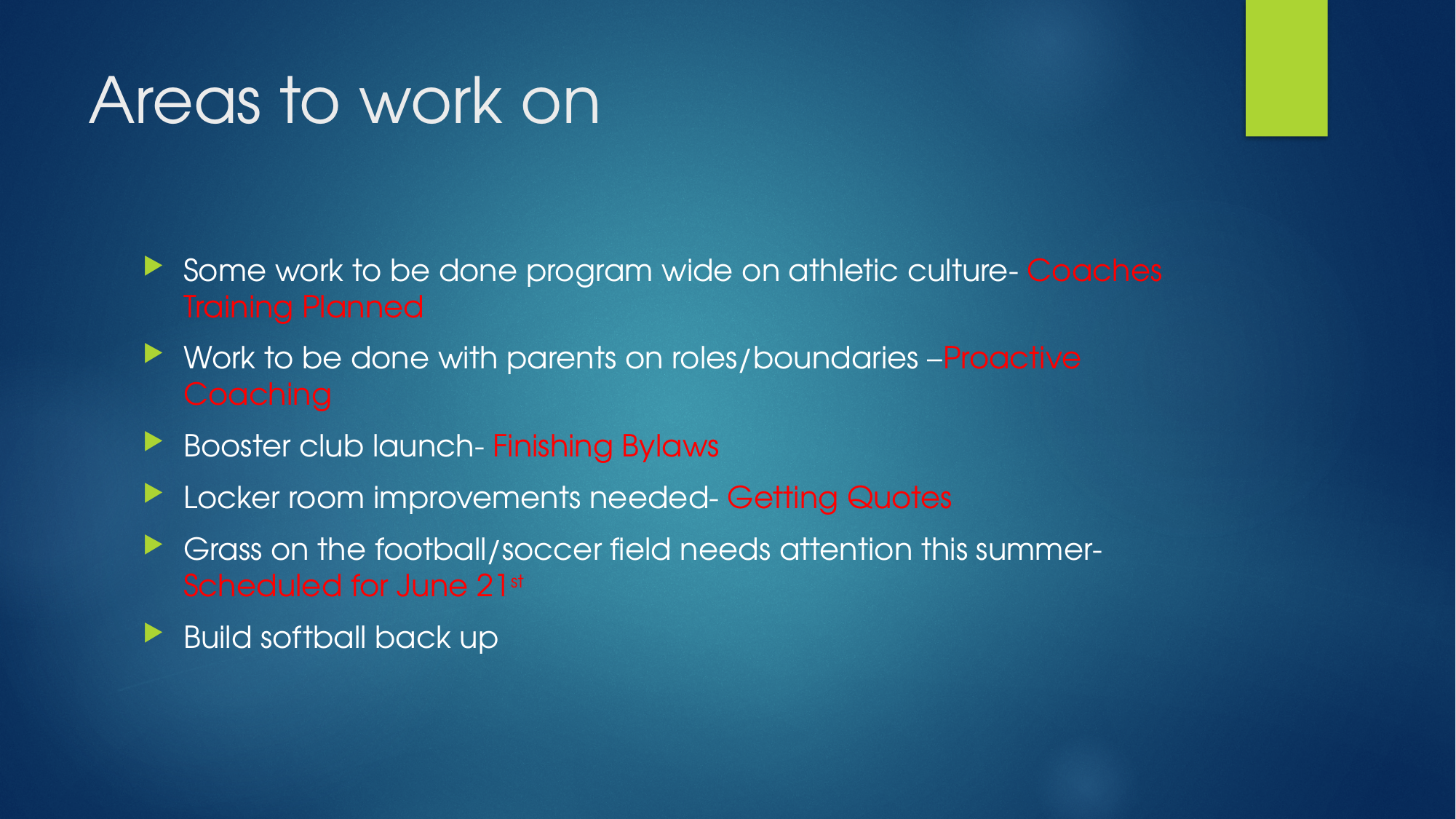

# Areas to work on
Some work to be done program wide on athletic culture- Coaches Training Planned
Work to be done with parents on roles/boundaries –Proactive Coaching
Booster club launch- Finishing Bylaws
Locker room improvements needed- Getting Quotes
Grass on the football/soccer field needs attention this summer- Scheduled for June 21st
Build softball back up